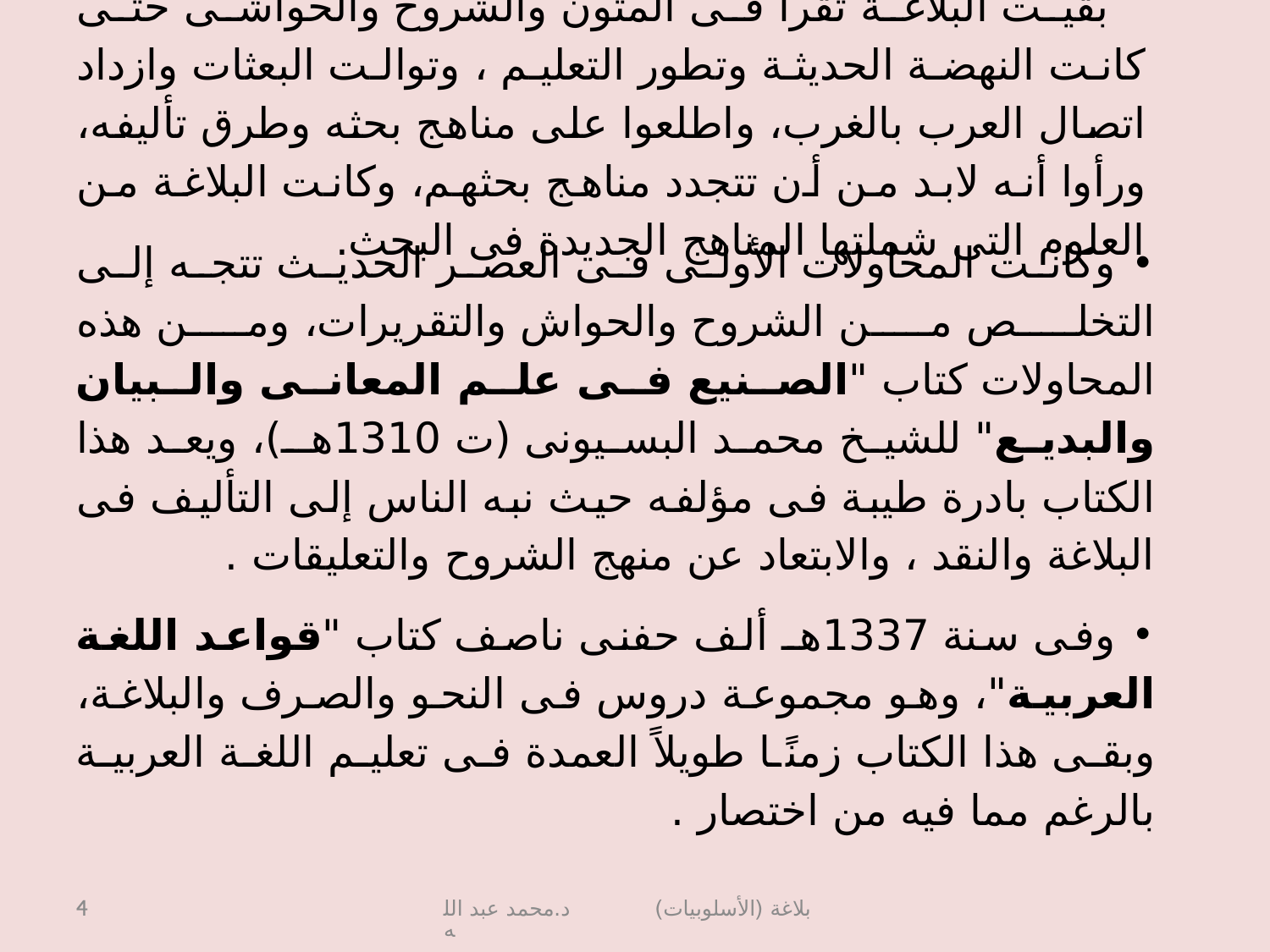

# بقيت البلاغة تقرأ فى المتون والشروح والحواشى حتى كانت النهضة الحديثة وتطور التعليم ، وتوالت البعثات وازداد اتصال العرب بالغرب، واطلعوا على مناهج بحثه وطرق تأليفه، ورأوا أنه لابد من أن تتجدد مناهج بحثهم، وكانت البلاغة من العلوم التى شملتها المناهج الجديدة فى البحث.
وكانت المحاولات الأولى فى العصر الحديث تتجه إلى التخلص من الشروح والحواش والتقريرات، ومن هذه المحاولات كتاب "الصنيع فى علم المعانى والبيان والبديع" للشيخ محمد البسيونى (ت 1310هـ)، ويعد هذا الكتاب بادرة طيبة فى مؤلفه حيث نبه الناس إلى التأليف فى البلاغة والنقد ، والابتعاد عن منهج الشروح والتعليقات .
وفى سنة 1337هـ ألف حفنى ناصف كتاب "قواعد اللغة العربية"، وهو مجموعة دروس فى النحو والصرف والبلاغة، وبقى هذا الكتاب زمنًا طويلاً العمدة فى تعليم اللغة العربية بالرغم مما فيه من اختصار .

4
بلاغة (الأسلوبيات)             د.محمد عبد الله